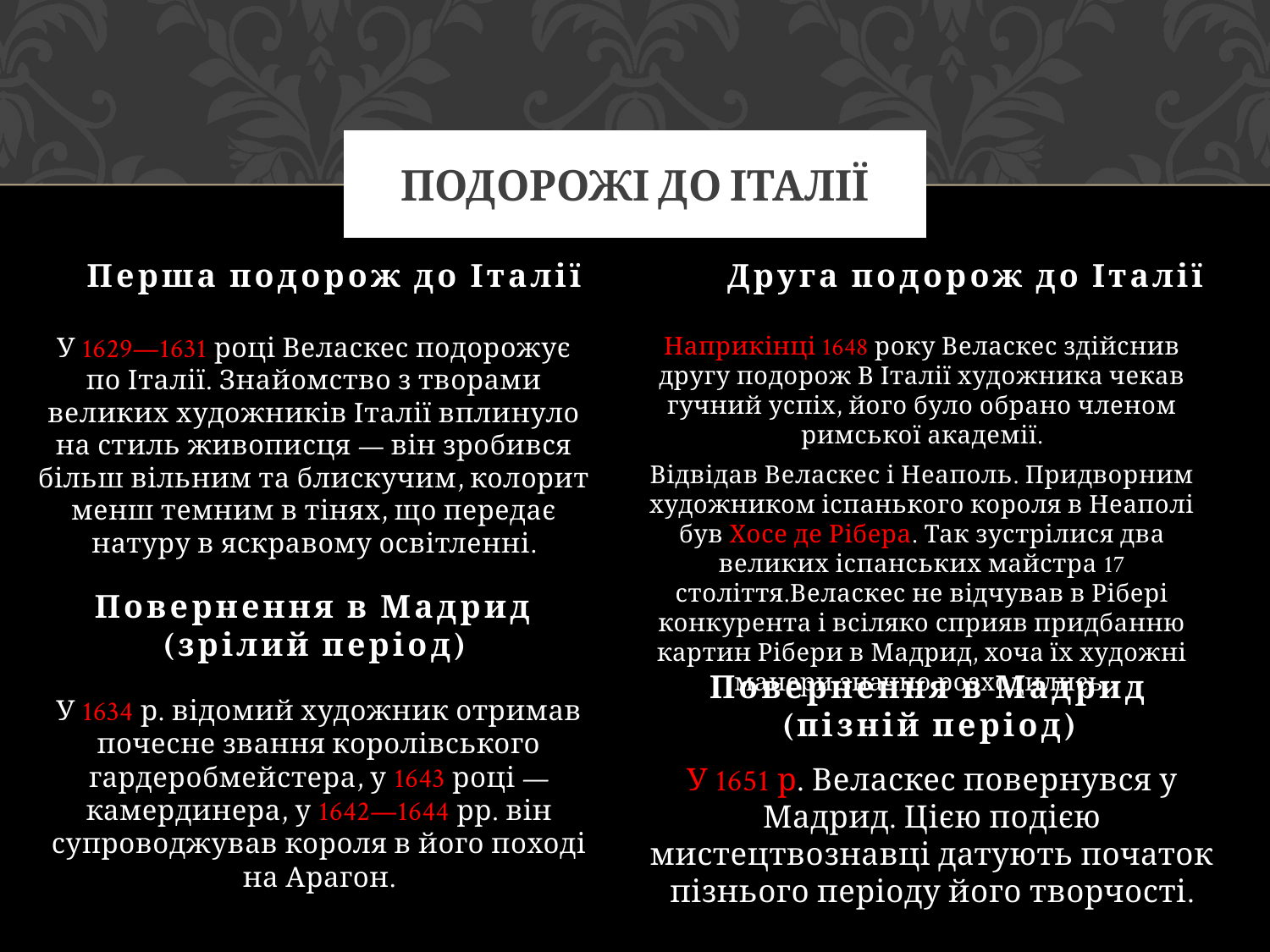

# Подорожі до Італії
Перша подорож до Італії
Друга подорож до Італії
У 1629—1631 році Веласкес подорожує по Італії. Знайомство з творами великих художників Італії вплинуло на стиль живописця — він зробився більш вільним та блискучим, колорит менш темним в тінях, що передає натуру в яскравому освітленні.
Наприкінці 1648 року Веласкес здійснив другу подорож В Італії художника чекав гучний успіх, його було обрано членом римської академії.
Відвідав Веласкес і Неаполь. Придворним художником іспанького короля в Неаполі був Хосе де Рібера. Так зустрілися два великих іспанських майстра 17 століття.Веласкес не відчував в Рібері конкурента і всіляко сприяв придбанню картин Рібери в Мадрид, хоча їх художні манери значно розходились.
Повернення в Мадрид (зрілий період)
Повернення в Мадрид (пізній період)
У 1634 р. відомий художник отримав почесне звання королівського гардеробмейстера, у 1643 році — камердинера, у 1642—1644 рр. він супроводжував короля в його поході на Арагон.
У 1651 р. Веласкес повернувся у Мадрид. Цією подією мистецтвознавці датують початок пізнього періоду його творчості.